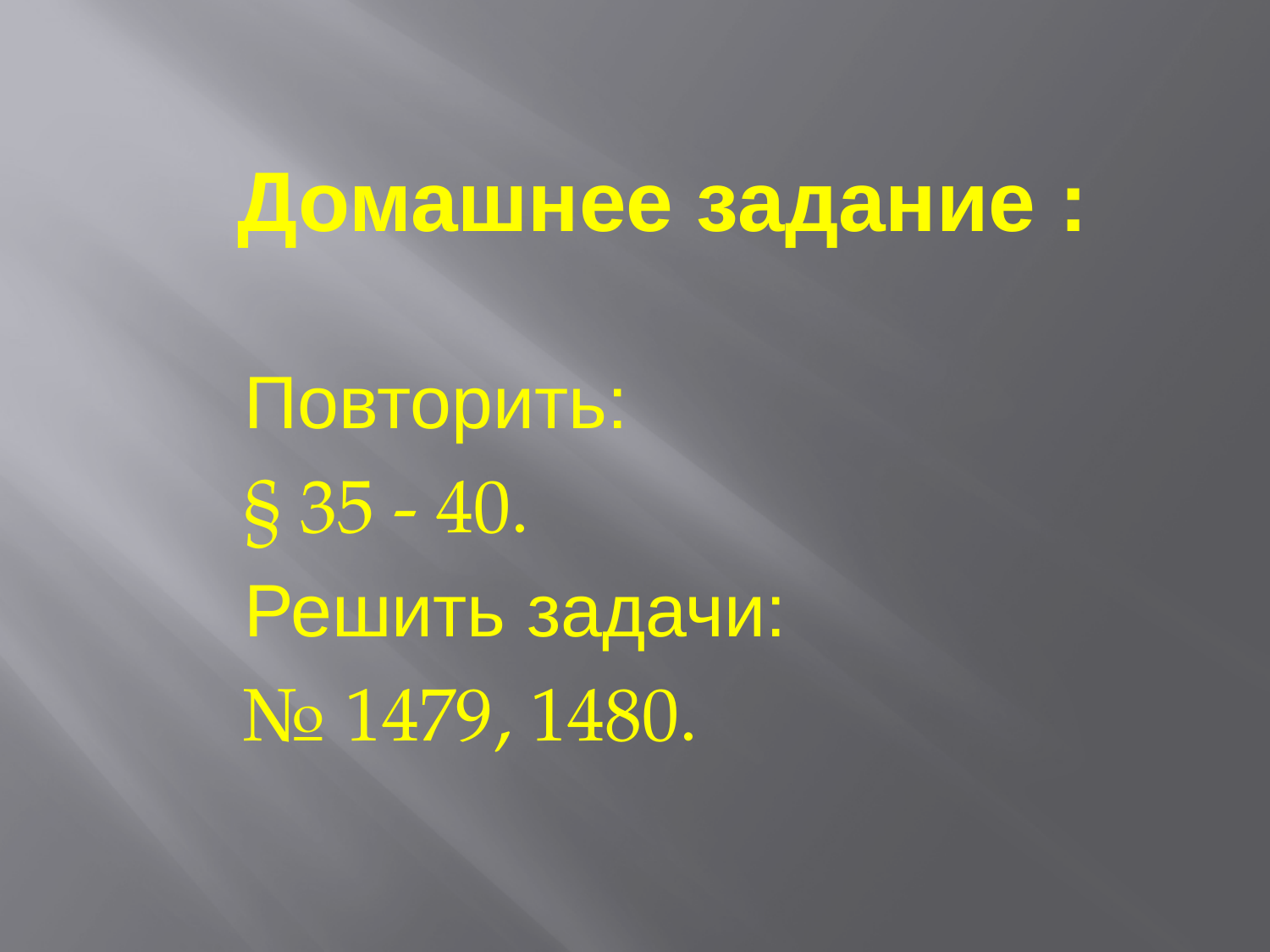

# Домашнее задание :
Повторить:
§ 35 - 40.
Решить задачи:
№ 1479, 1480.